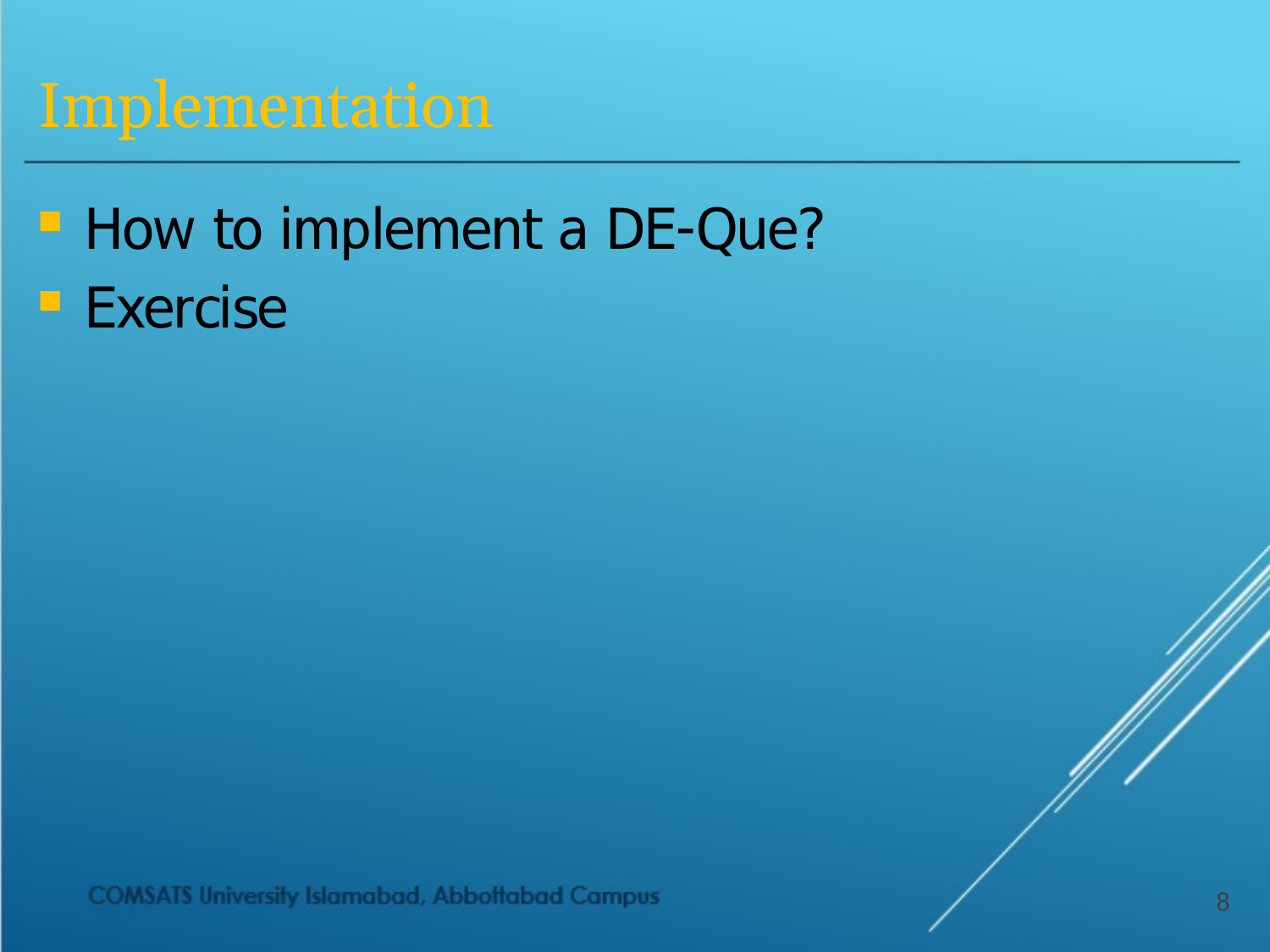

# Implementation
How to implement a DE-Que?
Exercise
8